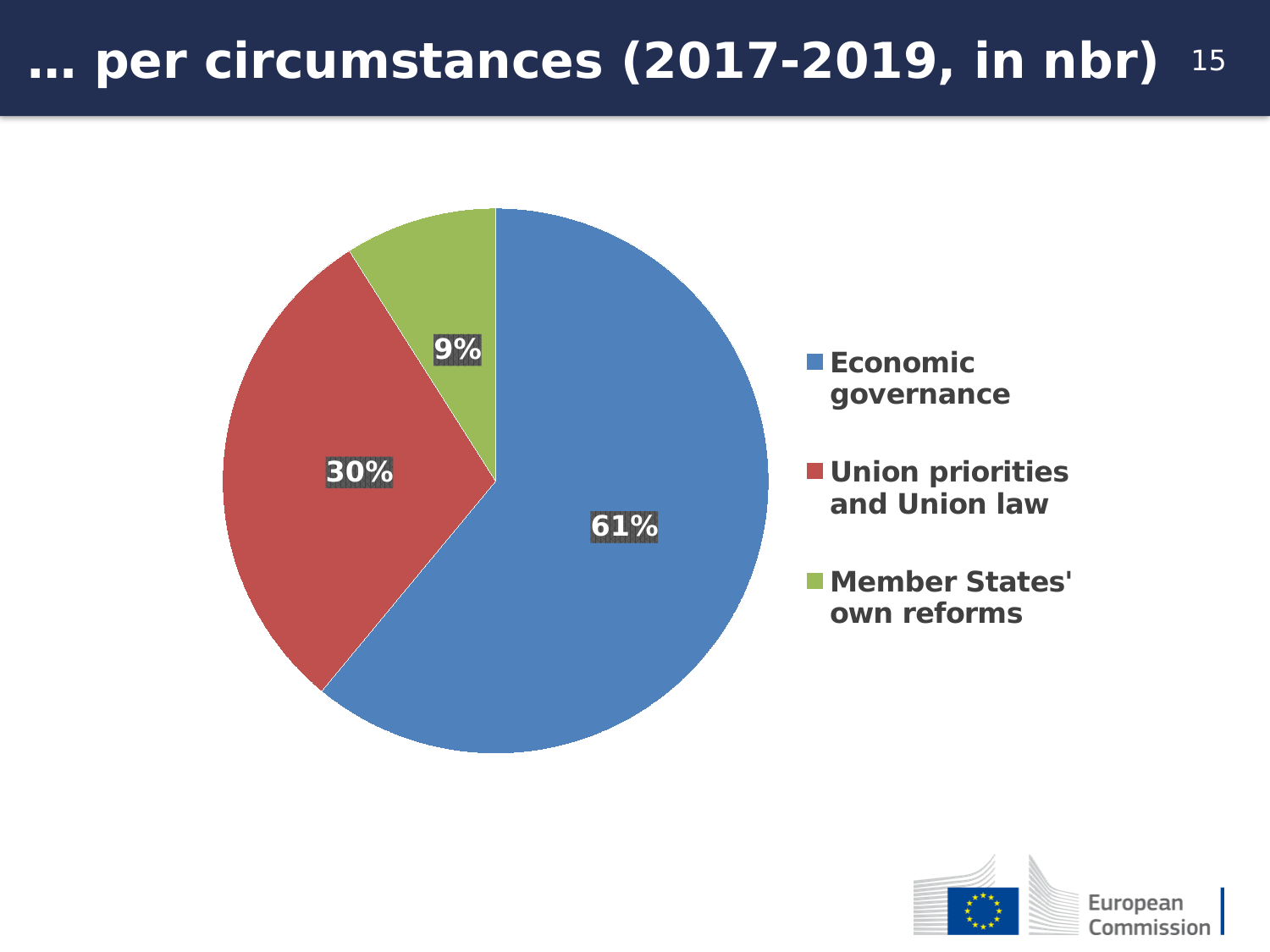

… per circumstances (2017-2019, in nbr)

### Chart

| Category |  |
|---|---|
| Economic governance | 0.61 |
| Union priorities and Union law | 0.3 |
| Member States' own reforms | 0.09 |